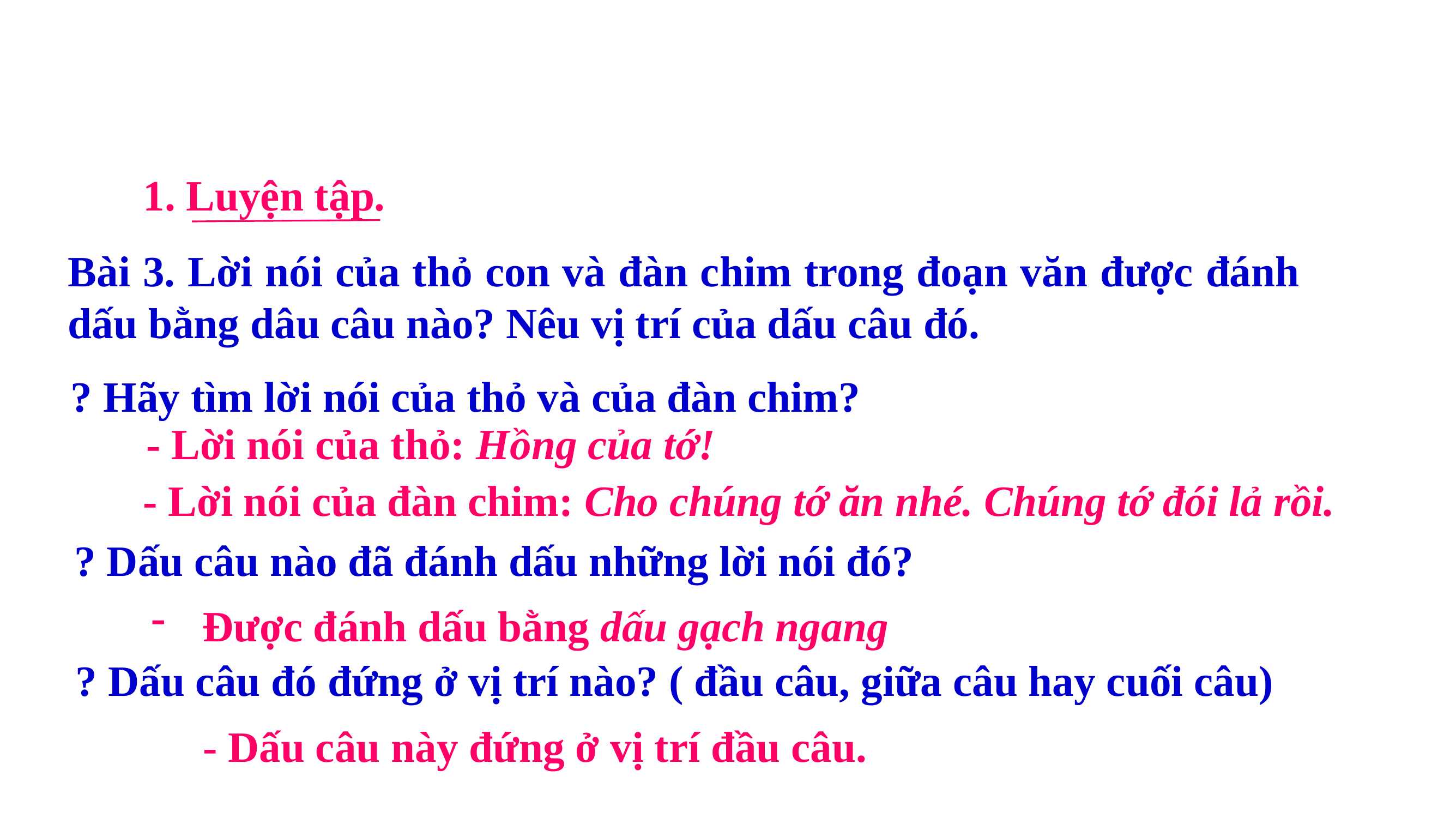

1. Luyện tập.
Bài 3. Lời nói của thỏ con và đàn chim trong đoạn văn được đánh dấu bằng dâu câu nào? Nêu vị trí của dấu câu đó.
? Hãy tìm lời nói của thỏ và của đàn chim?
- Lời nói của thỏ: Hồng của tớ!
- Lời nói của đàn chim: Cho chúng tớ ăn nhé. Chúng tớ đói lả rồi.
? Dấu câu nào đã đánh dấu những lời nói đó?
Được đánh dấu bằng dấu gạch ngang
? Dấu câu đó đứng ở vị trí nào? ( đầu câu, giữa câu hay cuối câu)
- Dấu câu này đứng ở vị trí đầu câu.